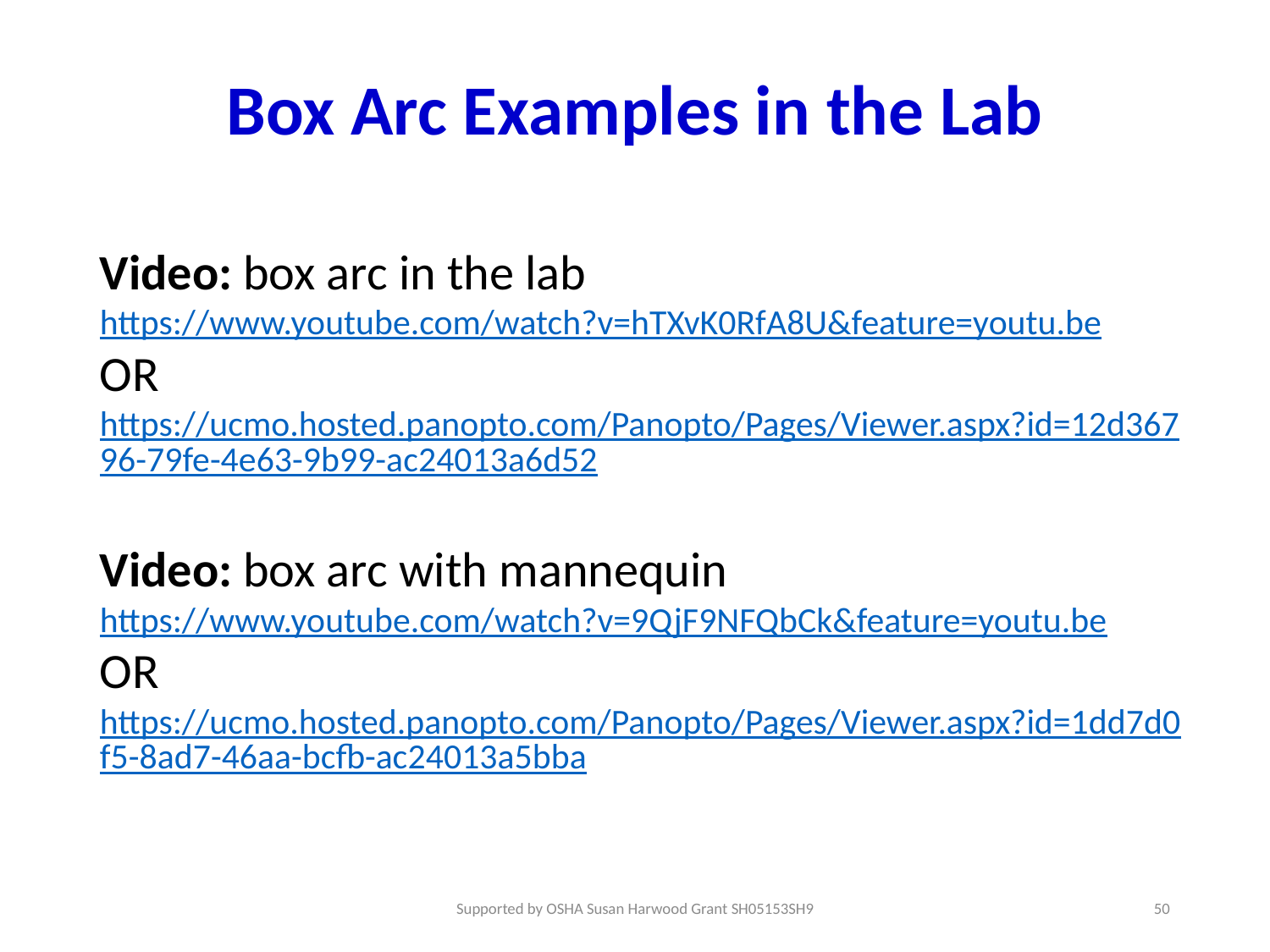

# Box Arc Examples in the Lab
Video: box arc in the lab
https://www.youtube.com/watch?v=hTXvK0RfA8U&feature=youtu.be
OR
https://ucmo.hosted.panopto.com/Panopto/Pages/Viewer.aspx?id=12d36796-79fe-4e63-9b99-ac24013a6d52

Video: box arc with mannequin
https://www.youtube.com/watch?v=9QjF9NFQbCk&feature=youtu.be
OR
https://ucmo.hosted.panopto.com/Panopto/Pages/Viewer.aspx?id=1dd7d0f5-8ad7-46aa-bcfb-ac24013a5bba
Supported by OSHA Susan Harwood Grant SH05153SH9
50